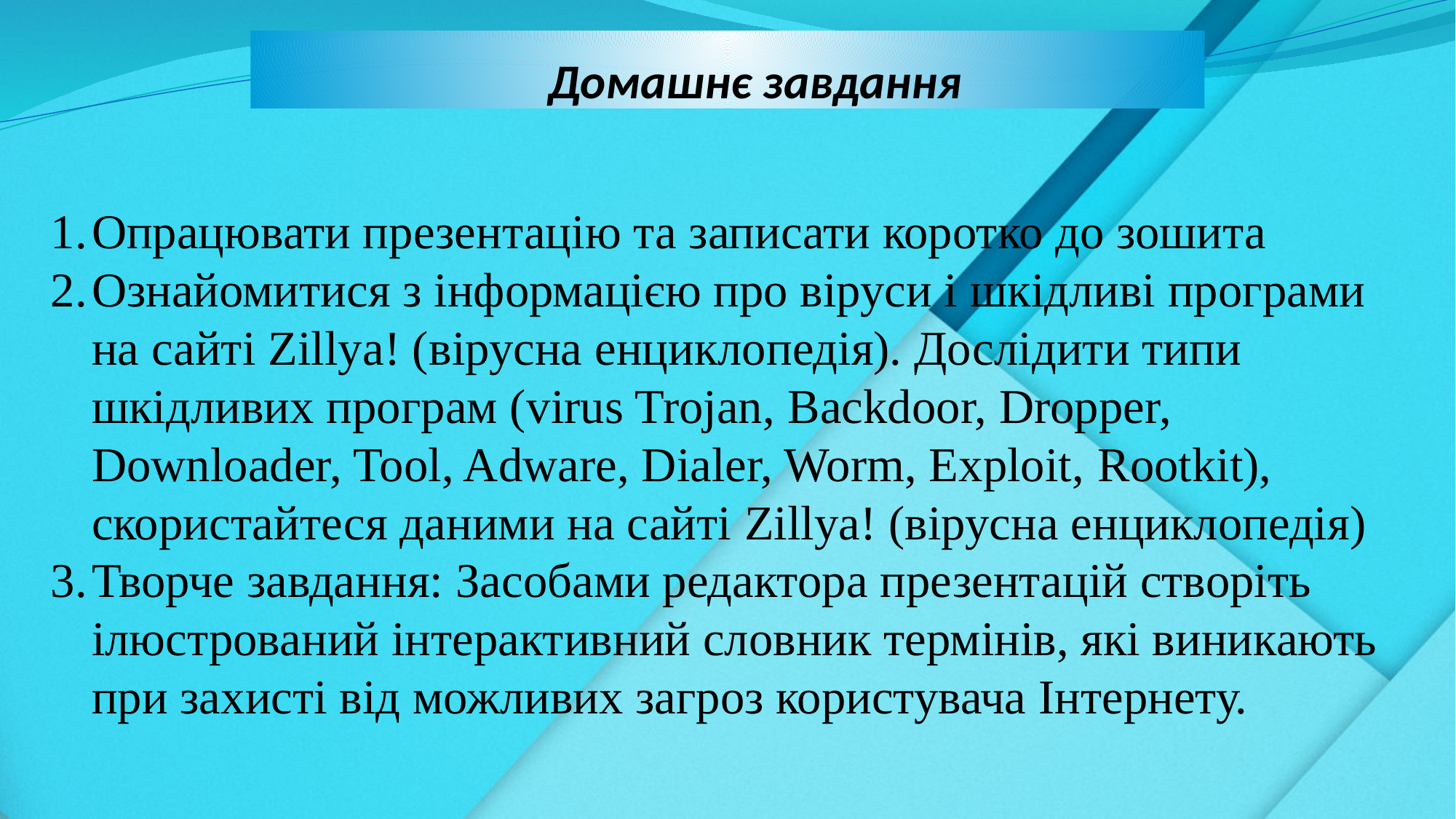

# Домашнє завдання
Опрацювати презентацію та записати коротко до зошита
Ознайомитися з інформацією про віруси і шкідливі програми на сайті Zillya! (вірусна енциклопедія). Дослідити типи шкідливих програм (virus Trojan, Backdoor, Dropper, Downloader, Tool, Adware, Dialer, Worm, Exploit, Rootkit), скористайтеся даними на сайті Zillya! (вірусна енциклопедія)
Творче завдання: Засобами редактора презентацій створіть ілюстрований інтерактивний словник термінів, які виникають при захисті від можливих загроз користувача Інтернету.